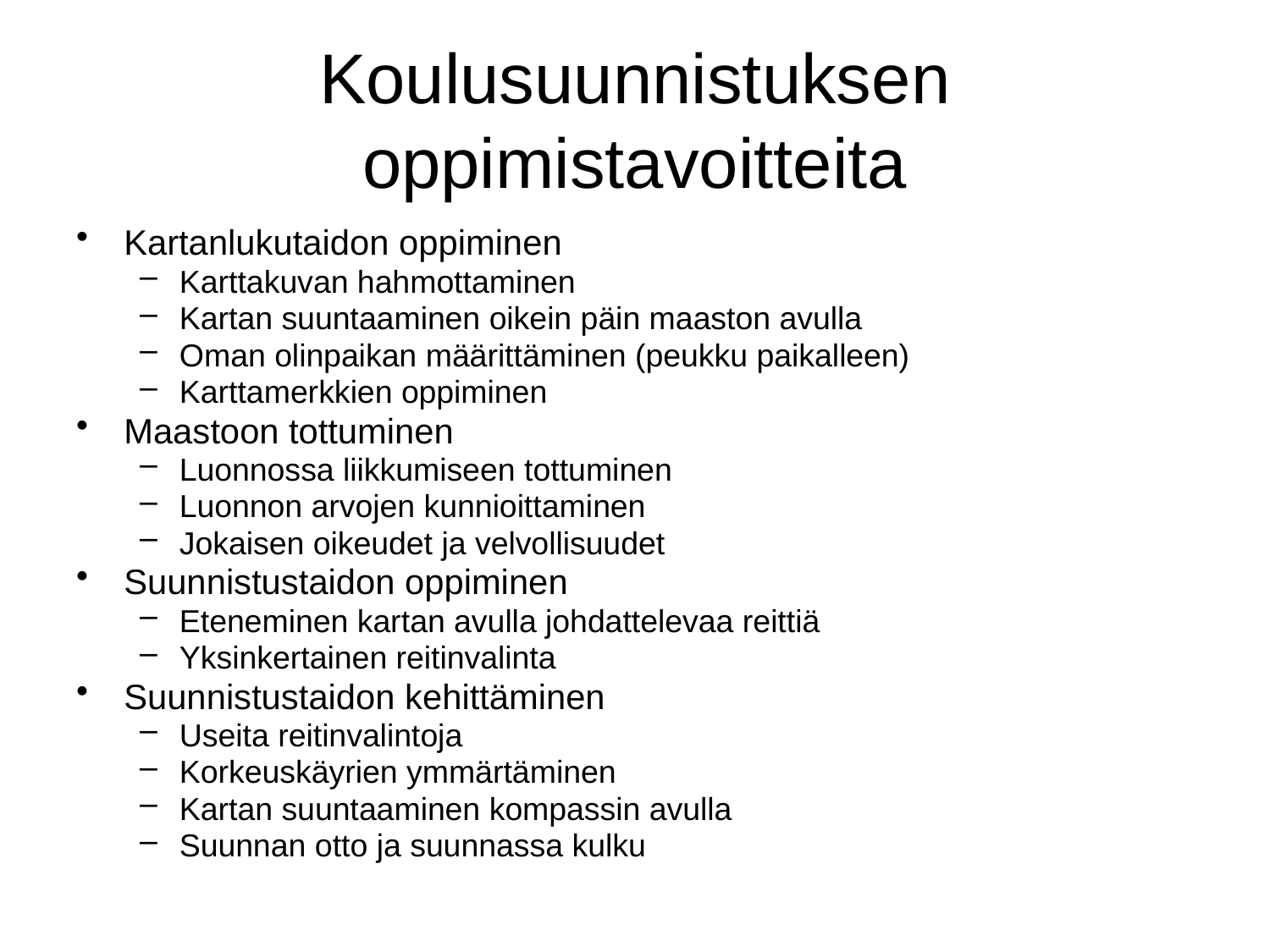

# Koulusuunnistuksen oppimistavoitteita
Kartanlukutaidon oppiminen
Karttakuvan hahmottaminen
Kartan suuntaaminen oikein päin maaston avulla
Oman olinpaikan määrittäminen (peukku paikalleen)
Karttamerkkien oppiminen
Maastoon tottuminen
Luonnossa liikkumiseen tottuminen
Luonnon arvojen kunnioittaminen
Jokaisen oikeudet ja velvollisuudet
Suunnistustaidon oppiminen
Eteneminen kartan avulla johdattelevaa reittiä
Yksinkertainen reitinvalinta
Suunnistustaidon kehittäminen
Useita reitinvalintoja
Korkeuskäyrien ymmärtäminen
Kartan suuntaaminen kompassin avulla
Suunnan otto ja suunnassa kulku